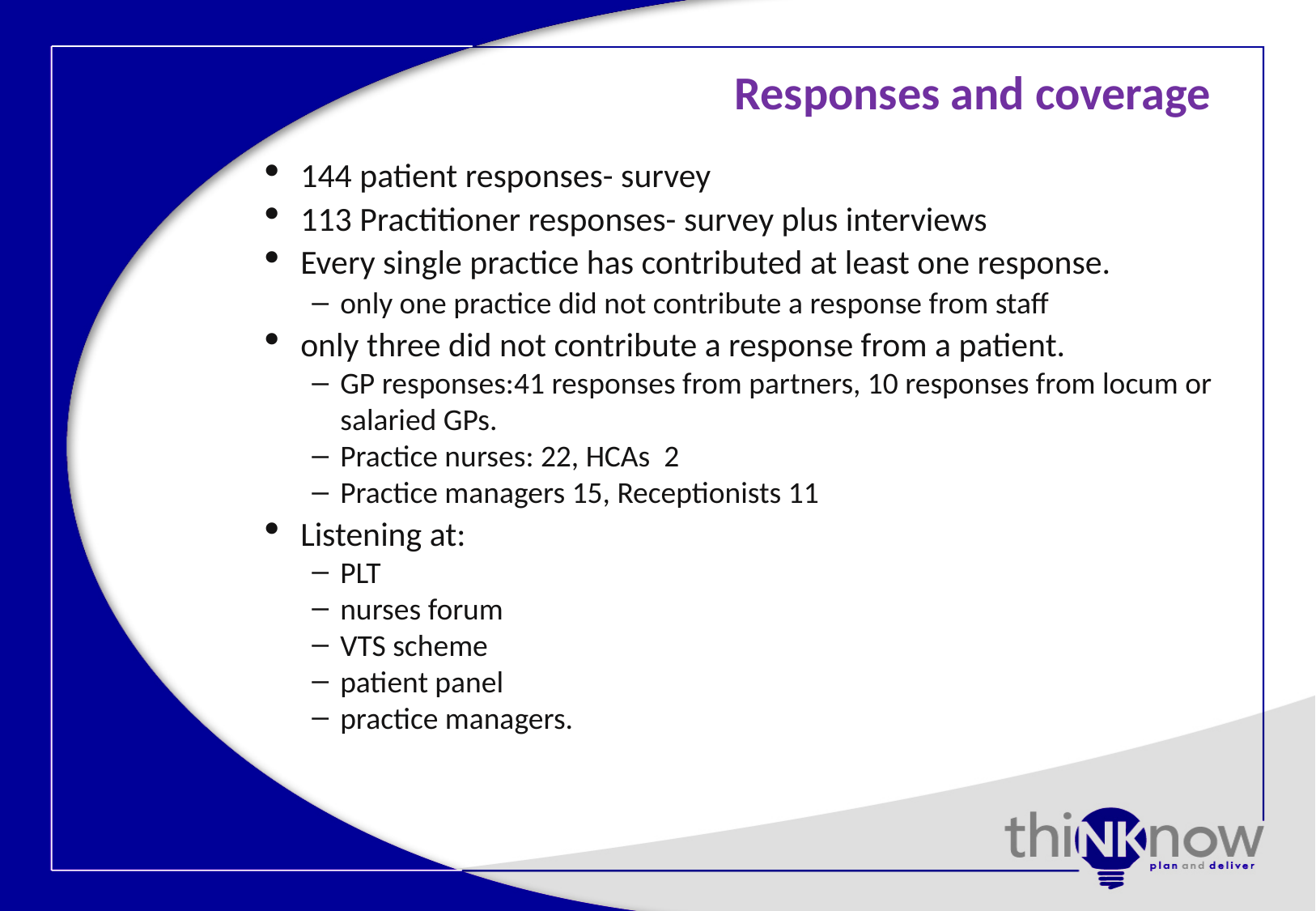

# Responses and coverage
144 patient responses- survey
113 Practitioner responses- survey plus interviews
Every single practice has contributed at least one response.
only one practice did not contribute a response from staff
only three did not contribute a response from a patient.
GP responses:41 responses from partners, 10 responses from locum or salaried GPs.
Practice nurses: 22, HCAs  2
Practice managers 15, Receptionists 11
Listening at:
PLT
nurses forum
VTS scheme
patient panel
practice managers.